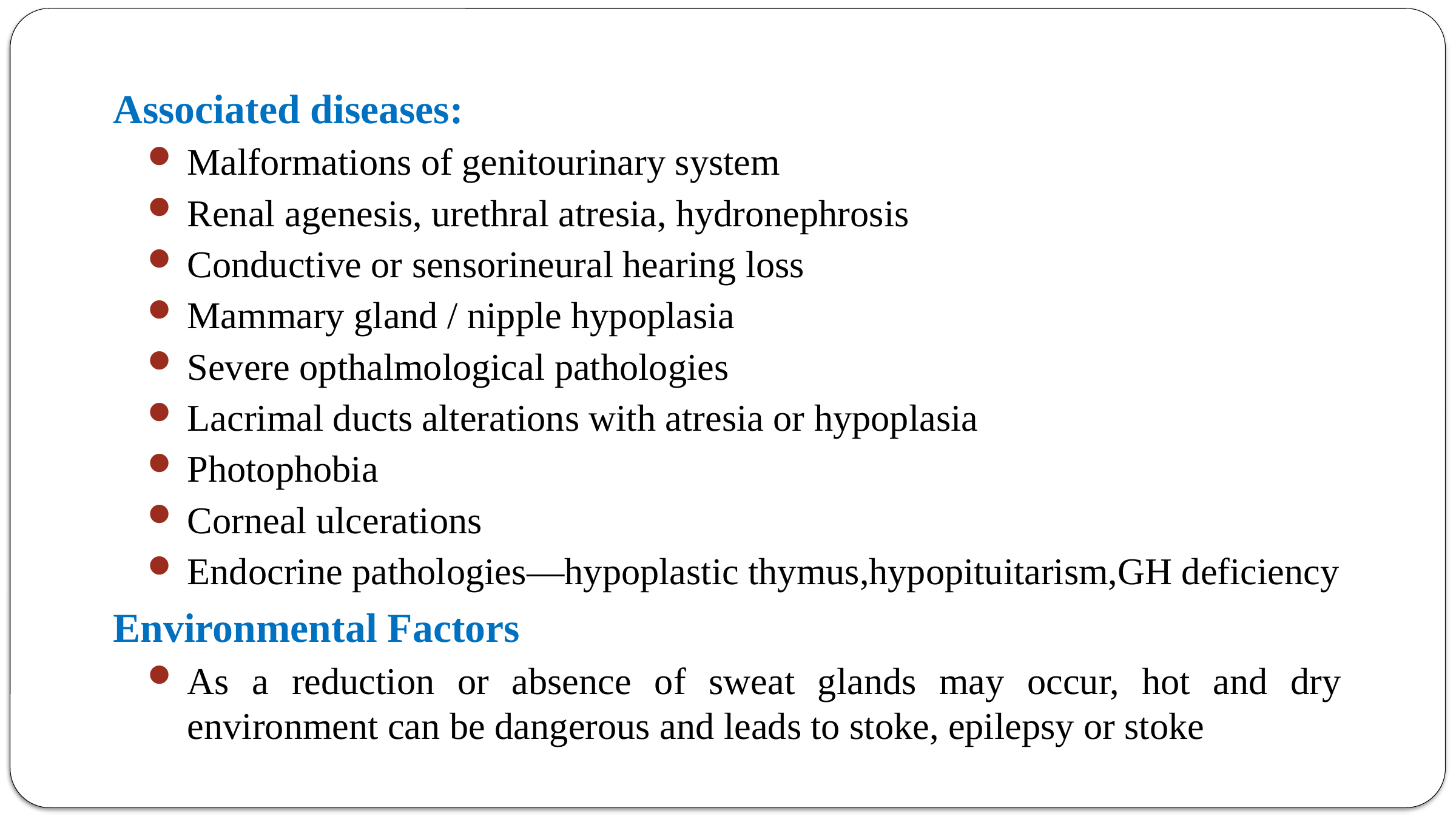

Associated diseases:
Malformations of genitourinary system
Renal agenesis, urethral atresia, hydronephrosis
Conductive or sensorineural hearing loss
Mammary gland / nipple hypoplasia
Severe opthalmological pathologies
Lacrimal ducts alterations with atresia or hypoplasia
Photophobia
Corneal ulcerations
Endocrine pathologies—hypoplastic thymus,hypopituitarism,GH deficiency
Environmental Factors
As a reduction or absence of sweat glands may occur, hot and dry environment can be dangerous and leads to stoke, epilepsy or stoke